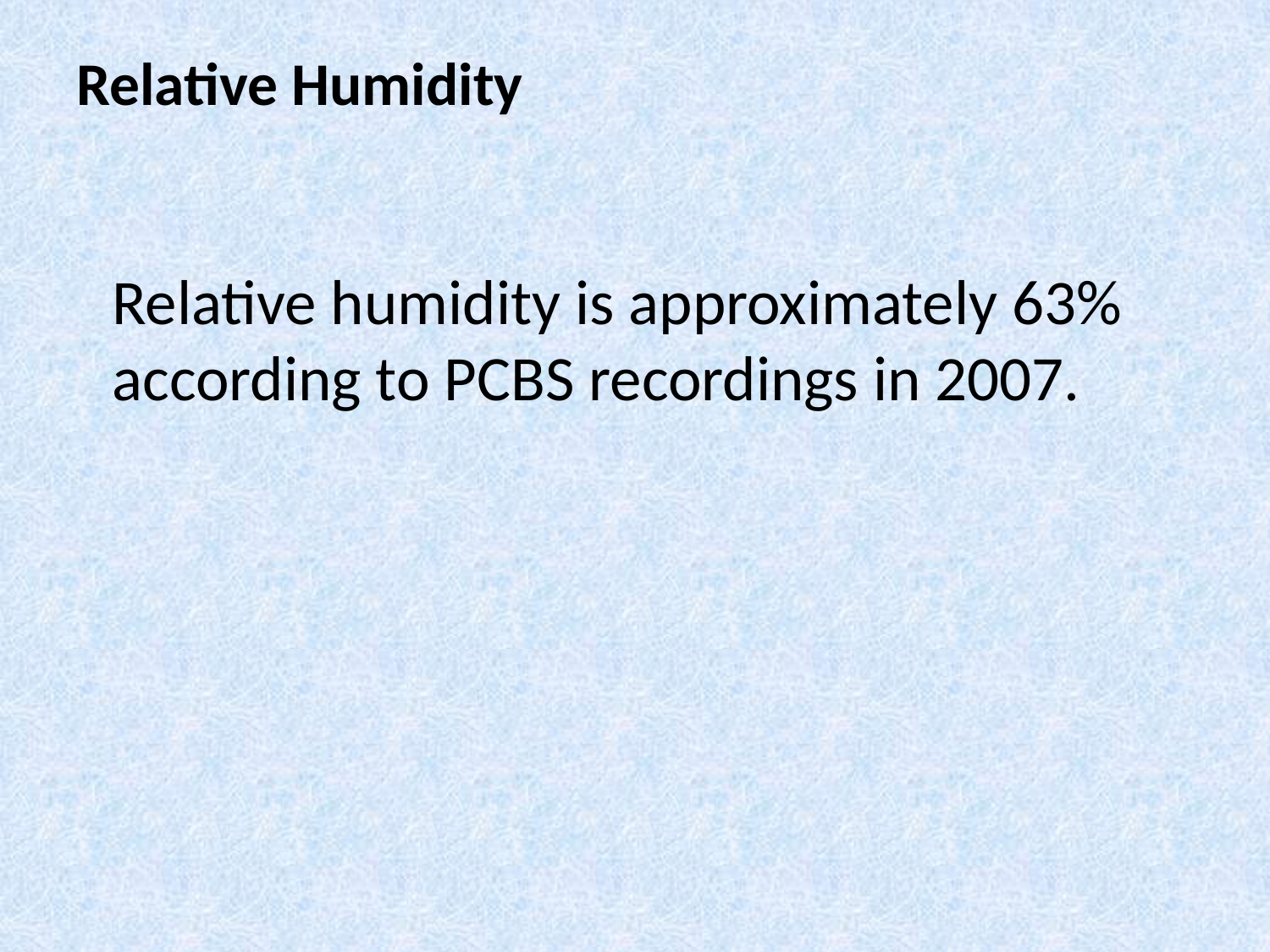

# Relative Humidity
Relative humidity is approximately 63%
according to PCBS recordings in 2007.